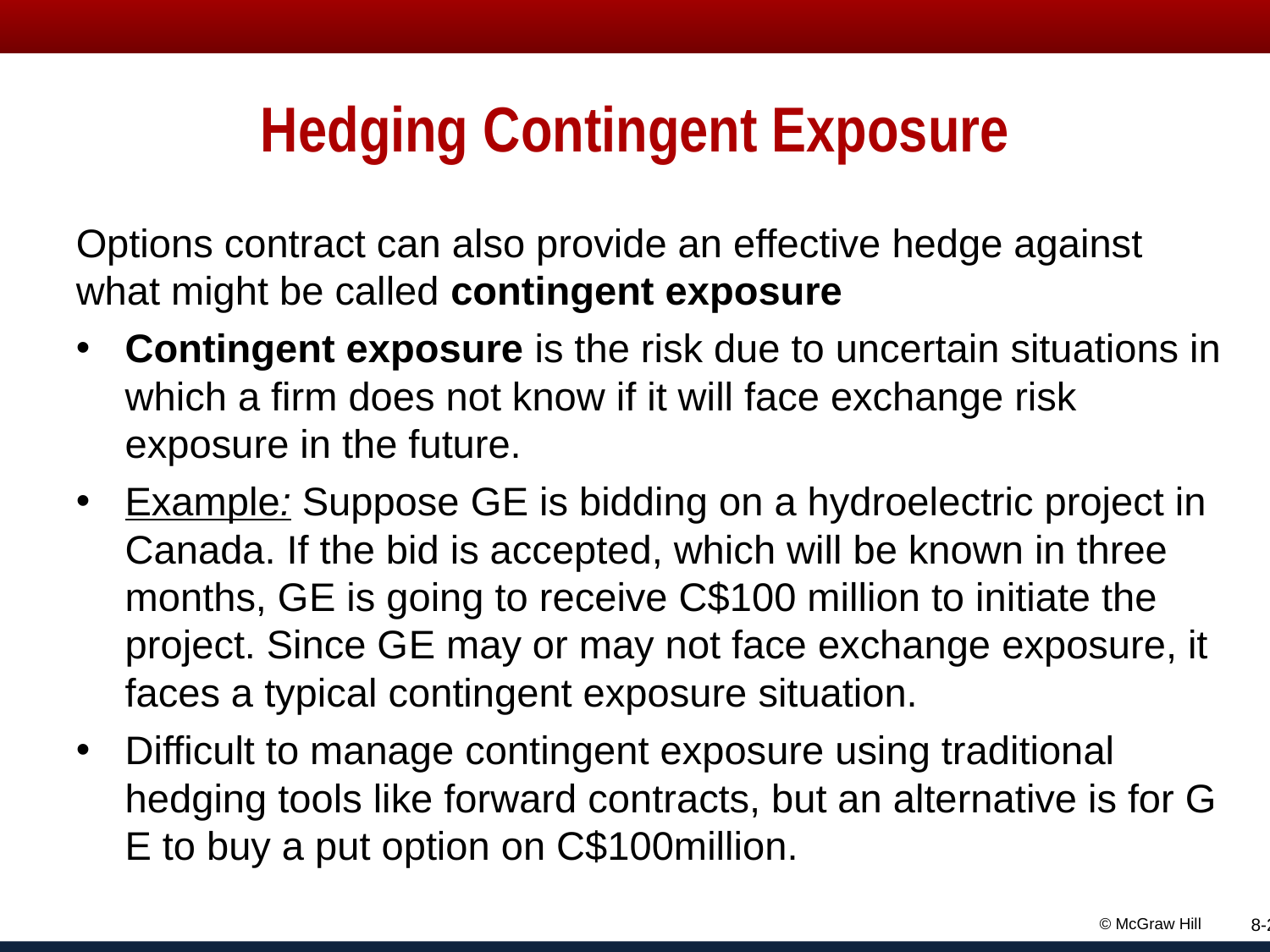

# Hedging Contingent Exposure
Options contract can also provide an effective hedge against what might be called contingent exposure
Contingent exposure is the risk due to uncertain situations in which a firm does not know if it will face exchange risk exposure in the future.
Example: Suppose G E is bidding on a hydroelectric project in Canada. If the bid is accepted, which will be known in three months, G E is going to receive C$100 million to initiate the project. Since G E may or may not face exchange exposure, it faces a typical contingent exposure situation.
Difficult to manage contingent exposure using traditional hedging tools like forward contracts, but an alternative is for G E to buy a put option on C$100million.